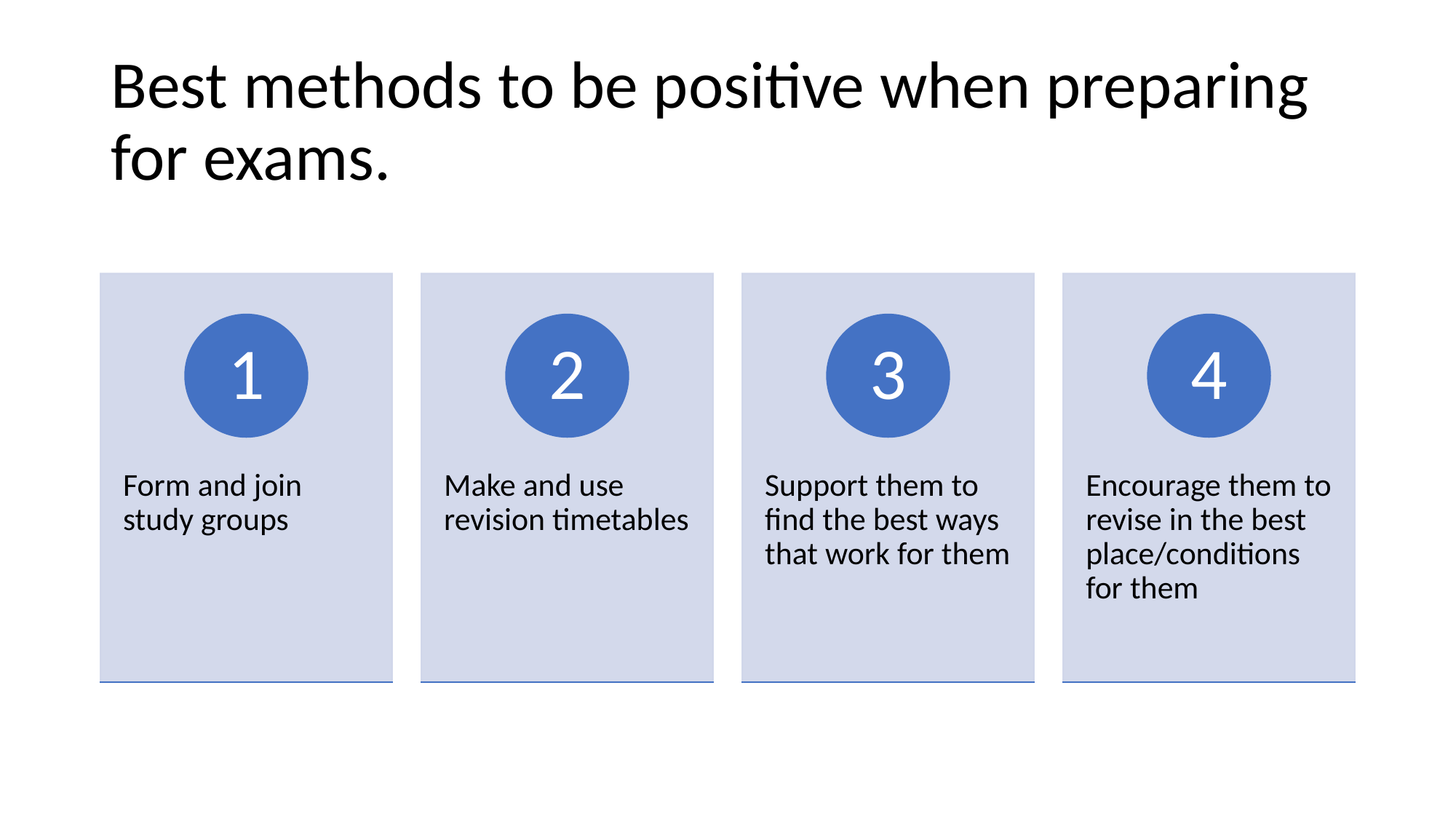

# Best methods to be positive when preparing for exams.
Form and join study groups
1
Make and use revision timetables
2
Support them to find the best ways that work for them
3
Encourage them to revise in the best place/conditions for them
4